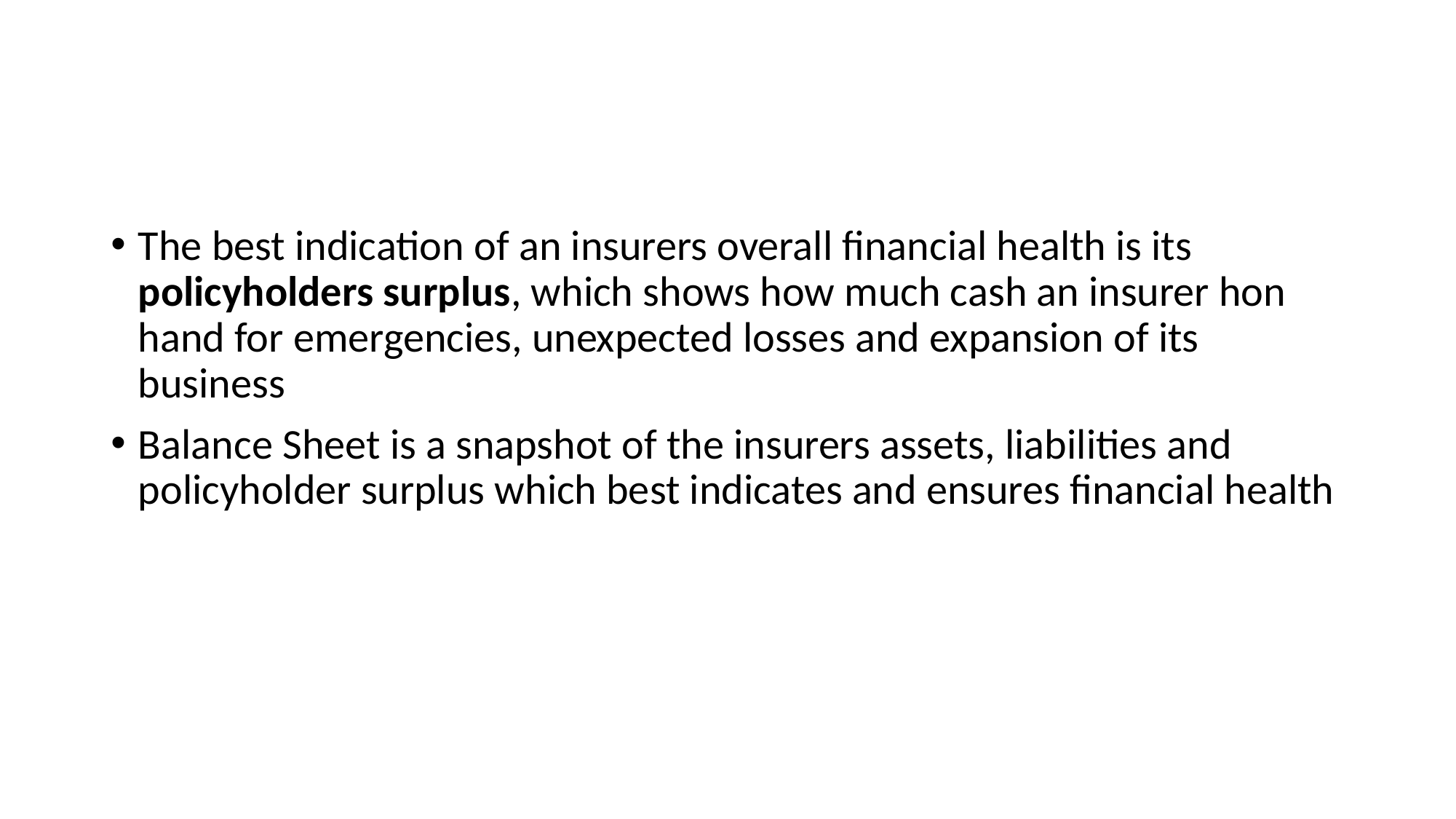

#
The best indication of an insurers overall financial health is its policyholders surplus, which shows how much cash an insurer hon hand for emergencies, unexpected losses and expansion of its business
Balance Sheet is a snapshot of the insurers assets, liabilities and policyholder surplus which best indicates and ensures financial health